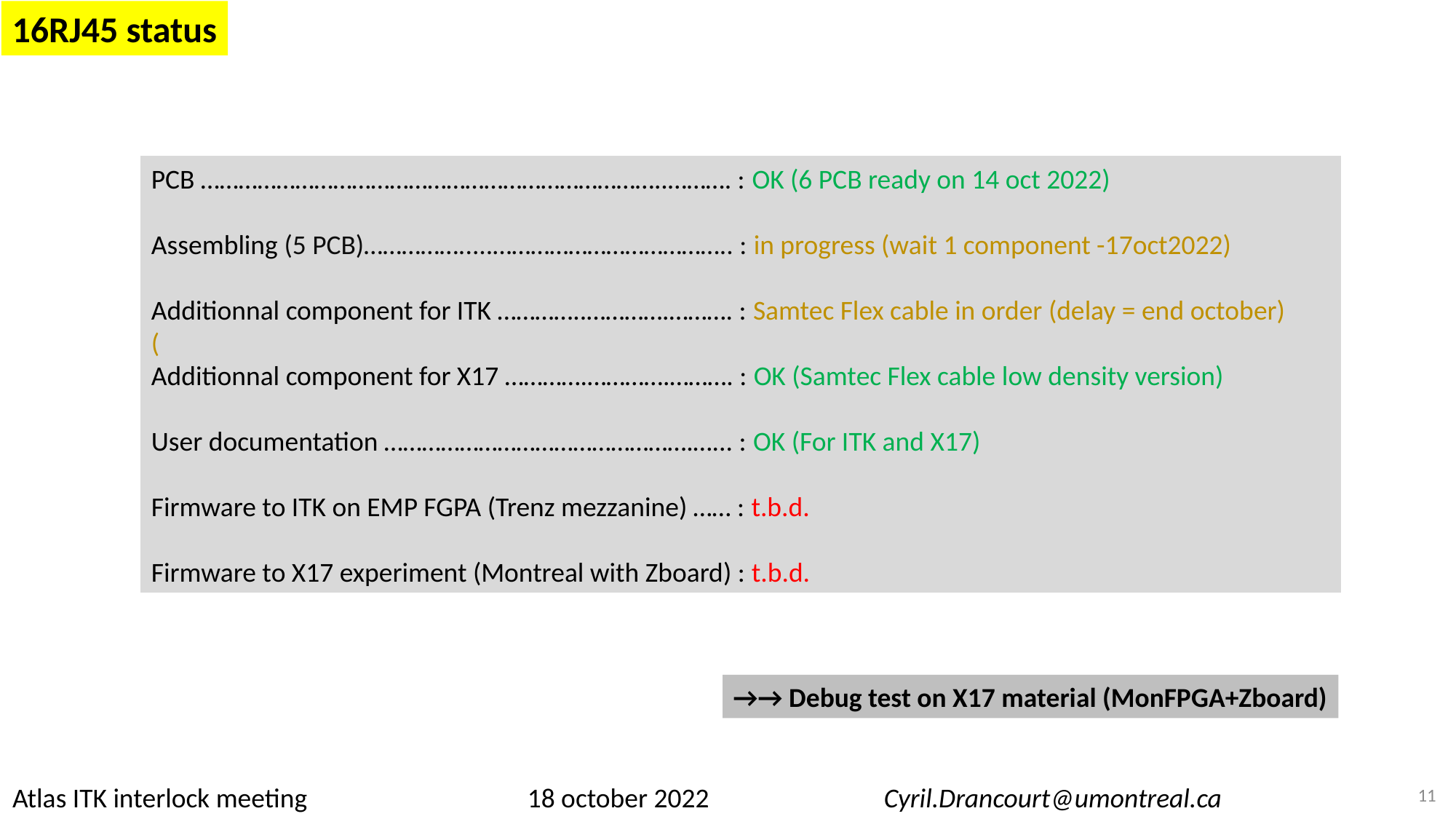

16RJ45 status
PCB ………………………………………………………………..………. : OK (6 PCB ready on 14 oct 2022)

Assembling (5 PCB)…………….....……………………………….. : in progress (wait 1 component -17oct2022)

Additionnal component for ITK …………..………….………. : Samtec Flex cable in order (delay = end october)
(
Additionnal component for X17 ………….………….………. : OK (Samtec Flex cable low density version)

User documentation ………………………………………….…... : OK (For ITK and X17)

Firmware to ITK on EMP FGPA (Trenz mezzanine) …… : t.b.d.

Firmware to X17 experiment (Montreal with Zboard) : t.b.d.
→→ Debug test on X17 material (MonFPGA+Zboard)
11
Atlas ITK interlock meeting
18 october 2022
Cyril.Drancourt@umontreal.ca